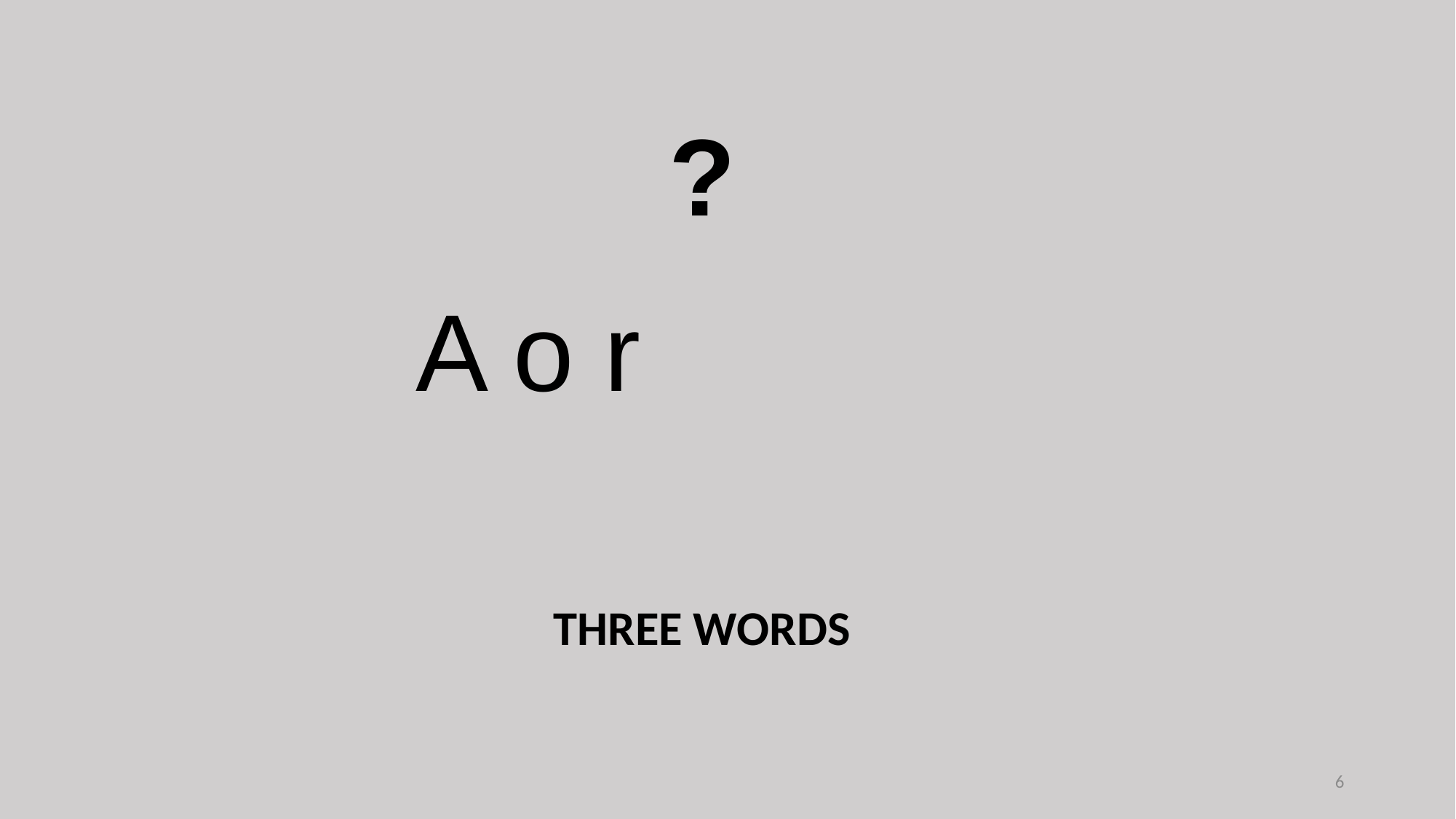

?
A o r
THREE WORDS
6